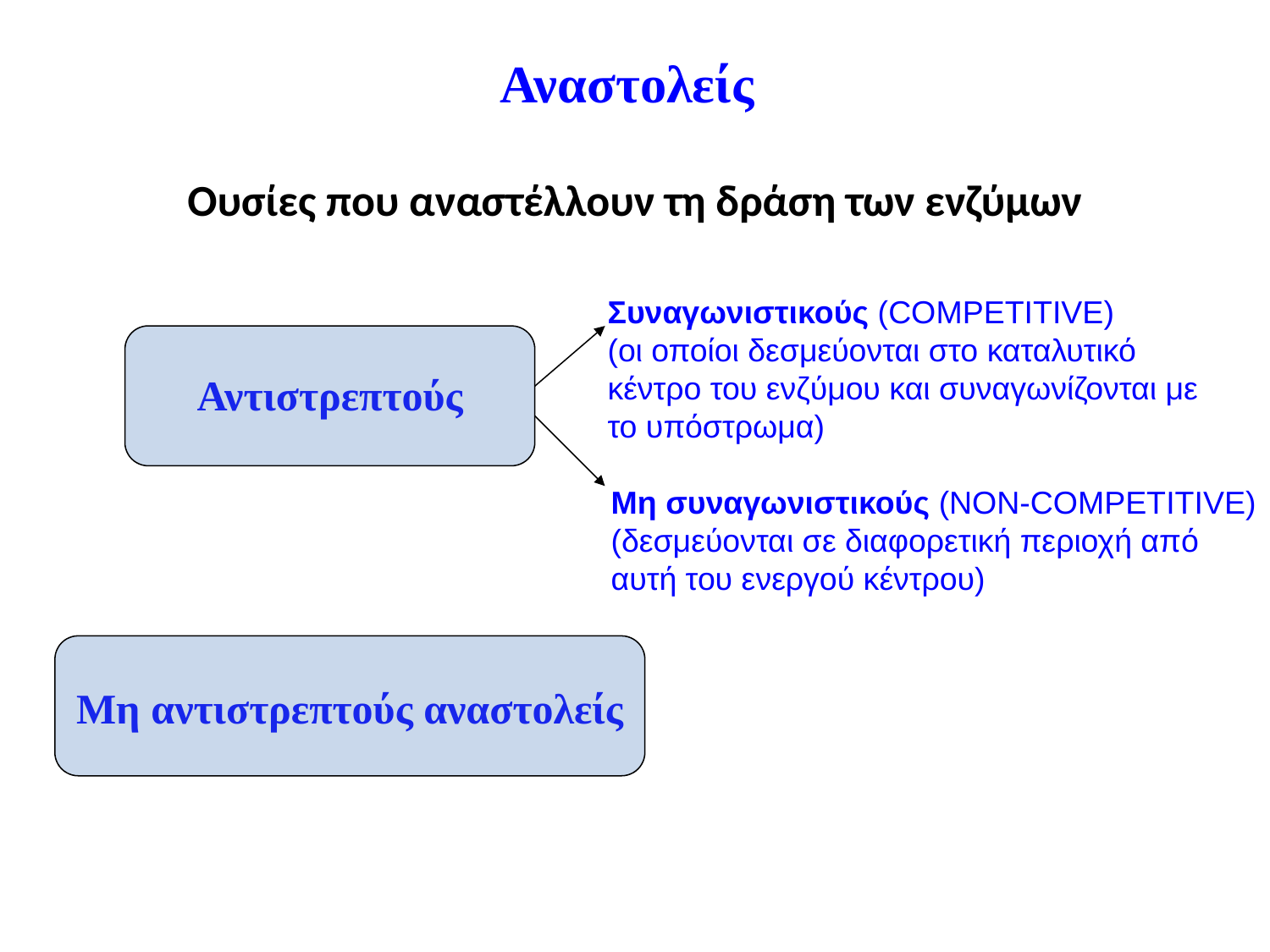

# Αναστολείς
Ουσίες που αναστέλλουν τη δράση των ενζύμων
Συναγωνιστικούς (COMPETITIVE)
(οι οποίοι δεσμεύονται στο καταλυτικό κέντρο του ενζύμου και συναγωνίζονται με το υπόστρωμα)

Αντιστρεπτούς

Mη συναγωνιστικούς (NON-COMPETITIVE)
(δεσμεύονται σε διαφορετική περιοχή από αυτή του ενεργού κέντρου)

Μη αντιστρεπτούς αναστολείς